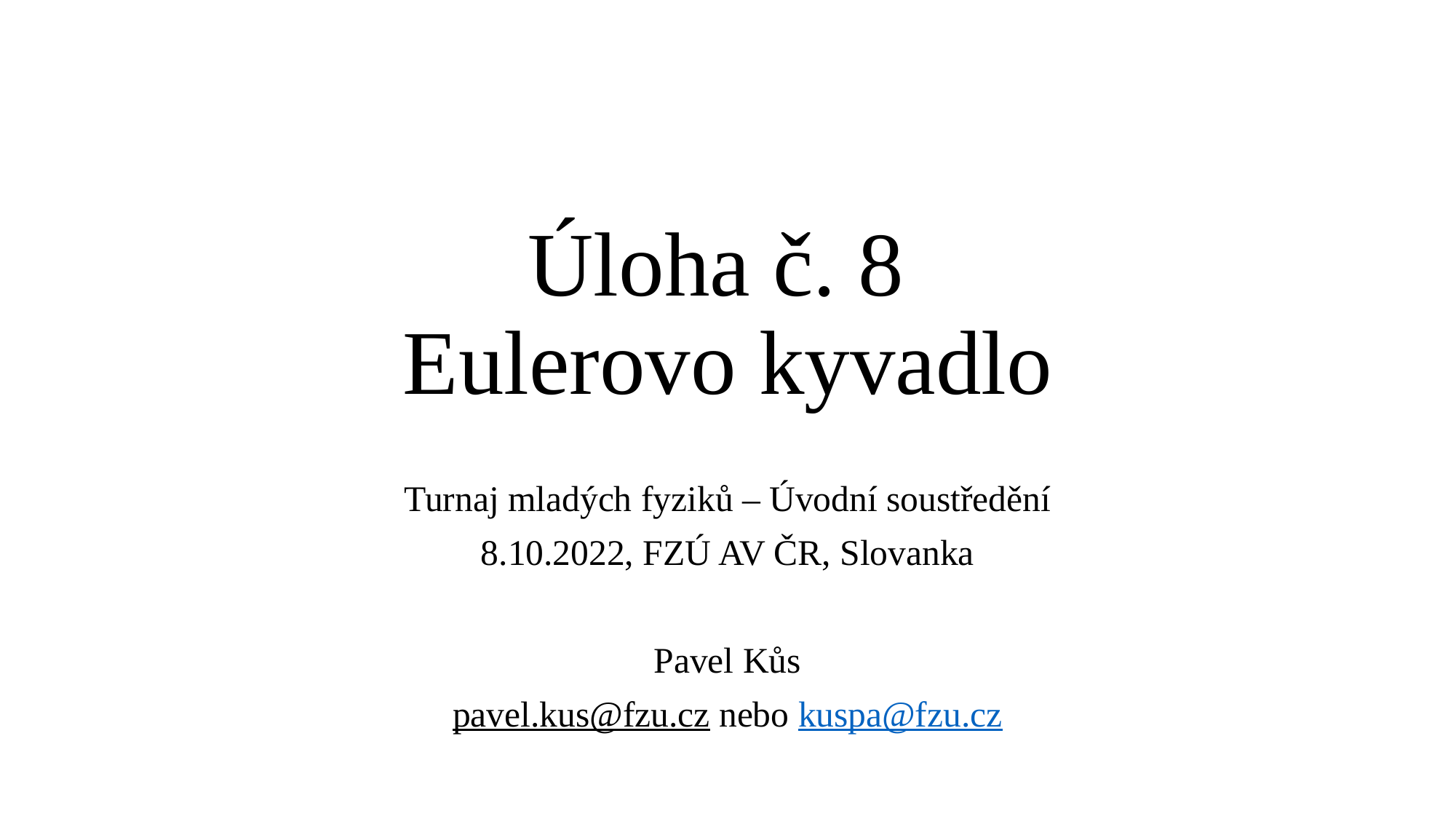

# Úloha č. 8 Eulerovo kyvadlo
Turnaj mladých fyziků – Úvodní soustředění
8.10.2022, FZÚ AV ČR, Slovanka

Pavel Kůs
pavel.kus@fzu.cz nebo kuspa@fzu.cz